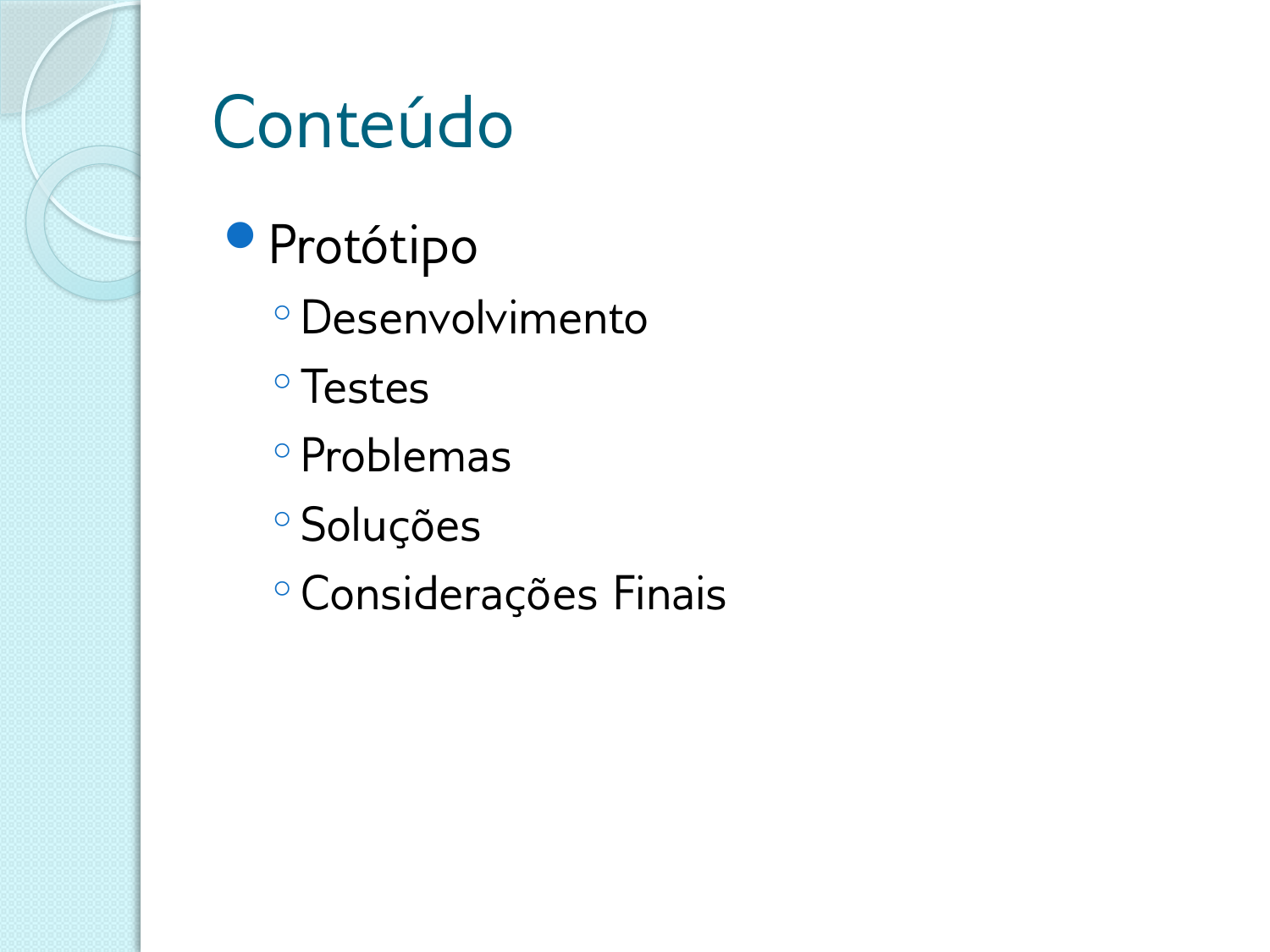

# Conteúdo
Protótipo
Desenvolvimento
Testes
Problemas
Soluções
Considerações Finais